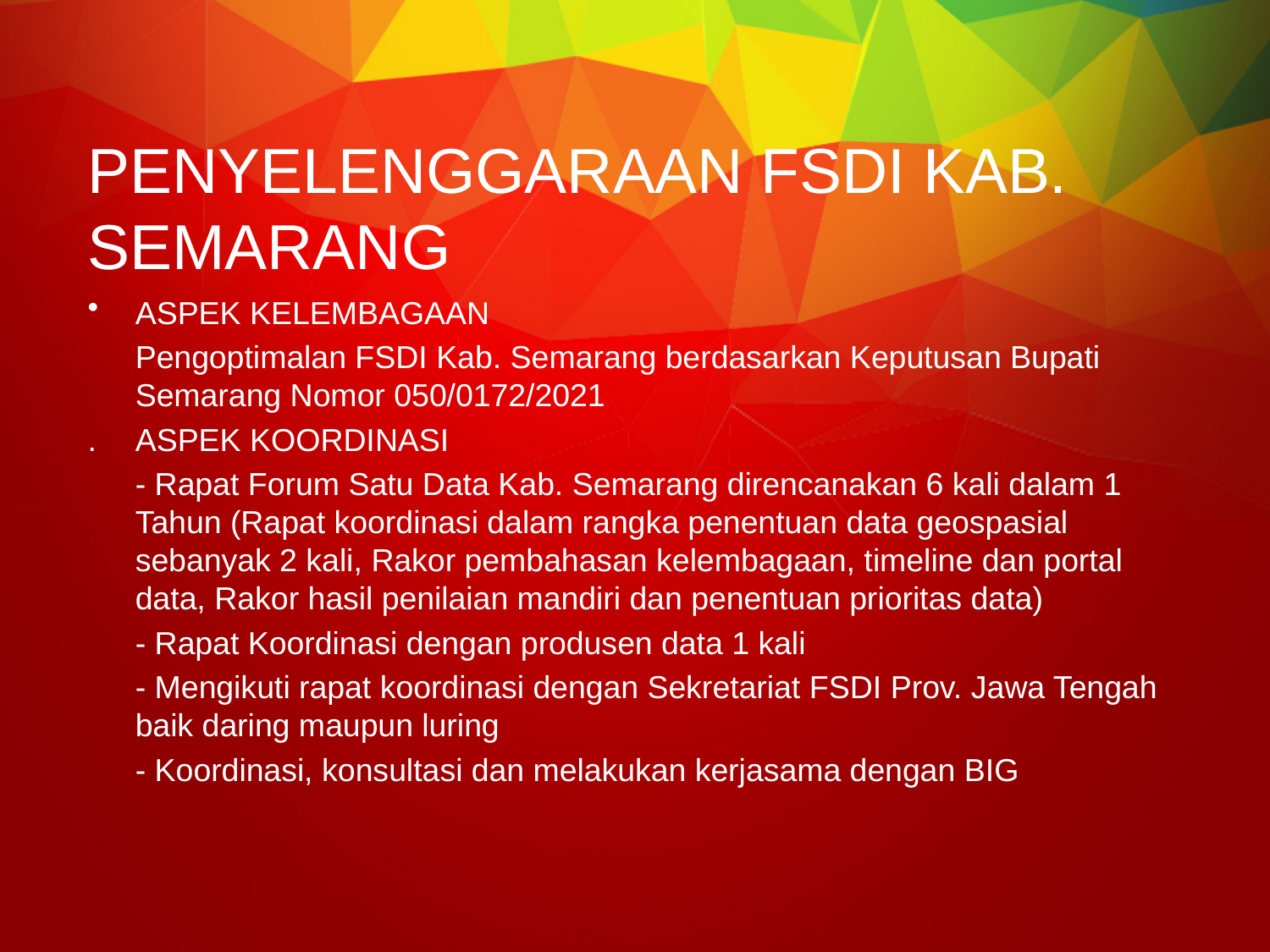

# PENYELENGGARAAN FSDI KAB. SEMARANG
ASPEK KELEMBAGAAN
	Pengoptimalan FSDI Kab. Semarang berdasarkan Keputusan Bupati Semarang Nomor 050/0172/2021
.	ASPEK KOORDINASI
	- Rapat Forum Satu Data Kab. Semarang direncanakan 6 kali dalam 1 Tahun (Rapat koordinasi dalam rangka penentuan data geospasial sebanyak 2 kali, Rakor pembahasan kelembagaan, timeline dan portal data, Rakor hasil penilaian mandiri dan penentuan prioritas data)
	- Rapat Koordinasi dengan produsen data 1 kali
	- Mengikuti rapat koordinasi dengan Sekretariat FSDI Prov. Jawa Tengah baik daring maupun luring
	- Koordinasi, konsultasi dan melakukan kerjasama dengan BIG